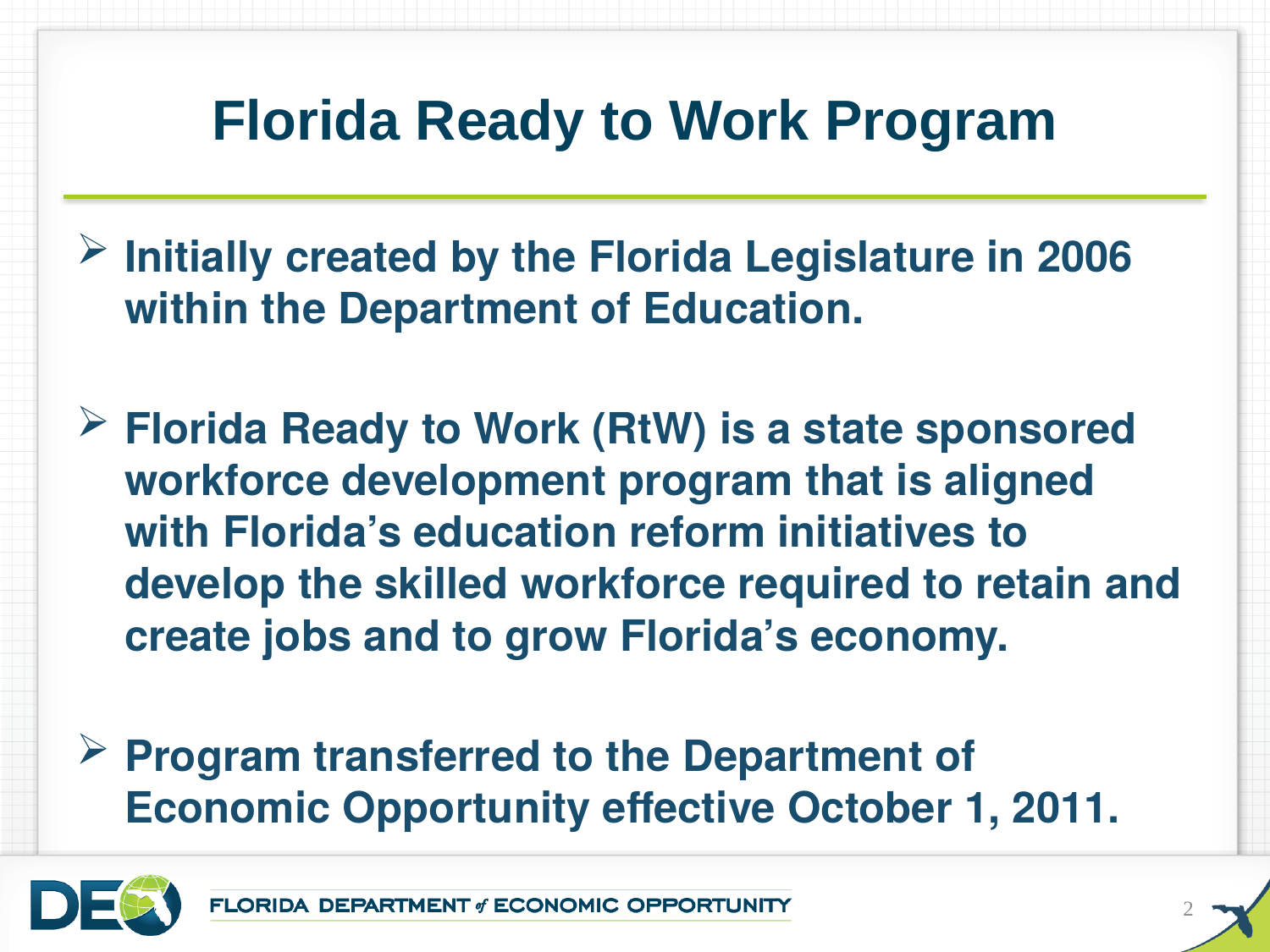

# Florida Ready to Work Program
Initially created by the Florida Legislature in 2006 within the Department of Education.

Florida Ready to Work (RtW) is a state sponsored workforce development program that is aligned with Florida’s education reform initiatives to develop the skilled workforce required to retain and create jobs and to grow Florida’s economy.

Program transferred to the Department of Economic Opportunity effective October 1, 2011.

2